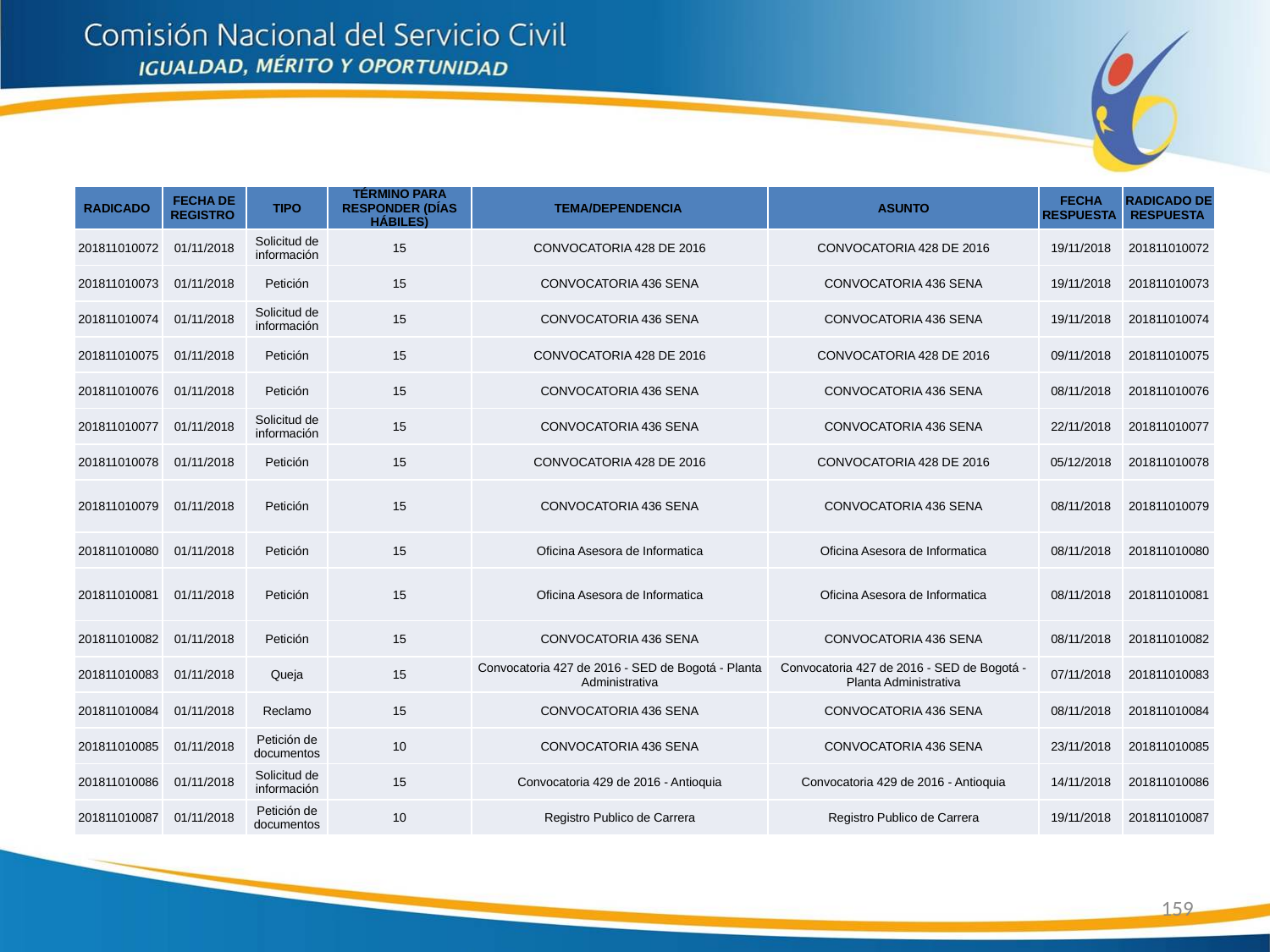

| RADICADO | FECHA DE REGISTRO | TIPO | TÉRMINO PARA RESPONDER (DÍAS HÁBILES) | TEMA/DEPENDENCIA | ASUNTO | FECHA RESPUESTA | RADICADO DE RESPUESTA |
| --- | --- | --- | --- | --- | --- | --- | --- |
| 201811010072 | 01/11/2018 | Solicitud de información | 15 | CONVOCATORIA 428 DE 2016 | CONVOCATORIA 428 DE 2016 | 19/11/2018 | 201811010072 |
| 201811010073 | 01/11/2018 | Petición | 15 | CONVOCATORIA 436 SENA | CONVOCATORIA 436 SENA | 19/11/2018 | 201811010073 |
| 201811010074 | 01/11/2018 | Solicitud de información | 15 | CONVOCATORIA 436 SENA | CONVOCATORIA 436 SENA | 19/11/2018 | 201811010074 |
| 201811010075 | 01/11/2018 | Petición | 15 | CONVOCATORIA 428 DE 2016 | CONVOCATORIA 428 DE 2016 | 09/11/2018 | 201811010075 |
| 201811010076 | 01/11/2018 | Petición | 15 | CONVOCATORIA 436 SENA | CONVOCATORIA 436 SENA | 08/11/2018 | 201811010076 |
| 201811010077 | 01/11/2018 | Solicitud de información | 15 | CONVOCATORIA 436 SENA | CONVOCATORIA 436 SENA | 22/11/2018 | 201811010077 |
| 201811010078 | 01/11/2018 | Petición | 15 | CONVOCATORIA 428 DE 2016 | CONVOCATORIA 428 DE 2016 | 05/12/2018 | 201811010078 |
| 201811010079 | 01/11/2018 | Petición | 15 | CONVOCATORIA 436 SENA | CONVOCATORIA 436 SENA | 08/11/2018 | 201811010079 |
| 201811010080 | 01/11/2018 | Petición | 15 | Oficina Asesora de Informatica | Oficina Asesora de Informatica | 08/11/2018 | 201811010080 |
| 201811010081 | 01/11/2018 | Petición | 15 | Oficina Asesora de Informatica | Oficina Asesora de Informatica | 08/11/2018 | 201811010081 |
| 201811010082 | 01/11/2018 | Petición | 15 | CONVOCATORIA 436 SENA | CONVOCATORIA 436 SENA | 08/11/2018 | 201811010082 |
| 201811010083 | 01/11/2018 | Queja | 15 | Convocatoria 427 de 2016 - SED de Bogotá - Planta Administrativa | Convocatoria 427 de 2016 - SED de Bogotá - Planta Administrativa | 07/11/2018 | 201811010083 |
| 201811010084 | 01/11/2018 | Reclamo | 15 | CONVOCATORIA 436 SENA | CONVOCATORIA 436 SENA | 08/11/2018 | 201811010084 |
| 201811010085 | 01/11/2018 | Petición de documentos | 10 | CONVOCATORIA 436 SENA | CONVOCATORIA 436 SENA | 23/11/2018 | 201811010085 |
| 201811010086 | 01/11/2018 | Solicitud de información | 15 | Convocatoria 429 de 2016 - Antioquia | Convocatoria 429 de 2016 - Antioquia | 14/11/2018 | 201811010086 |
| 201811010087 | 01/11/2018 | Petición de documentos | 10 | Registro Publico de Carrera | Registro Publico de Carrera | 19/11/2018 | 201811010087 |
159